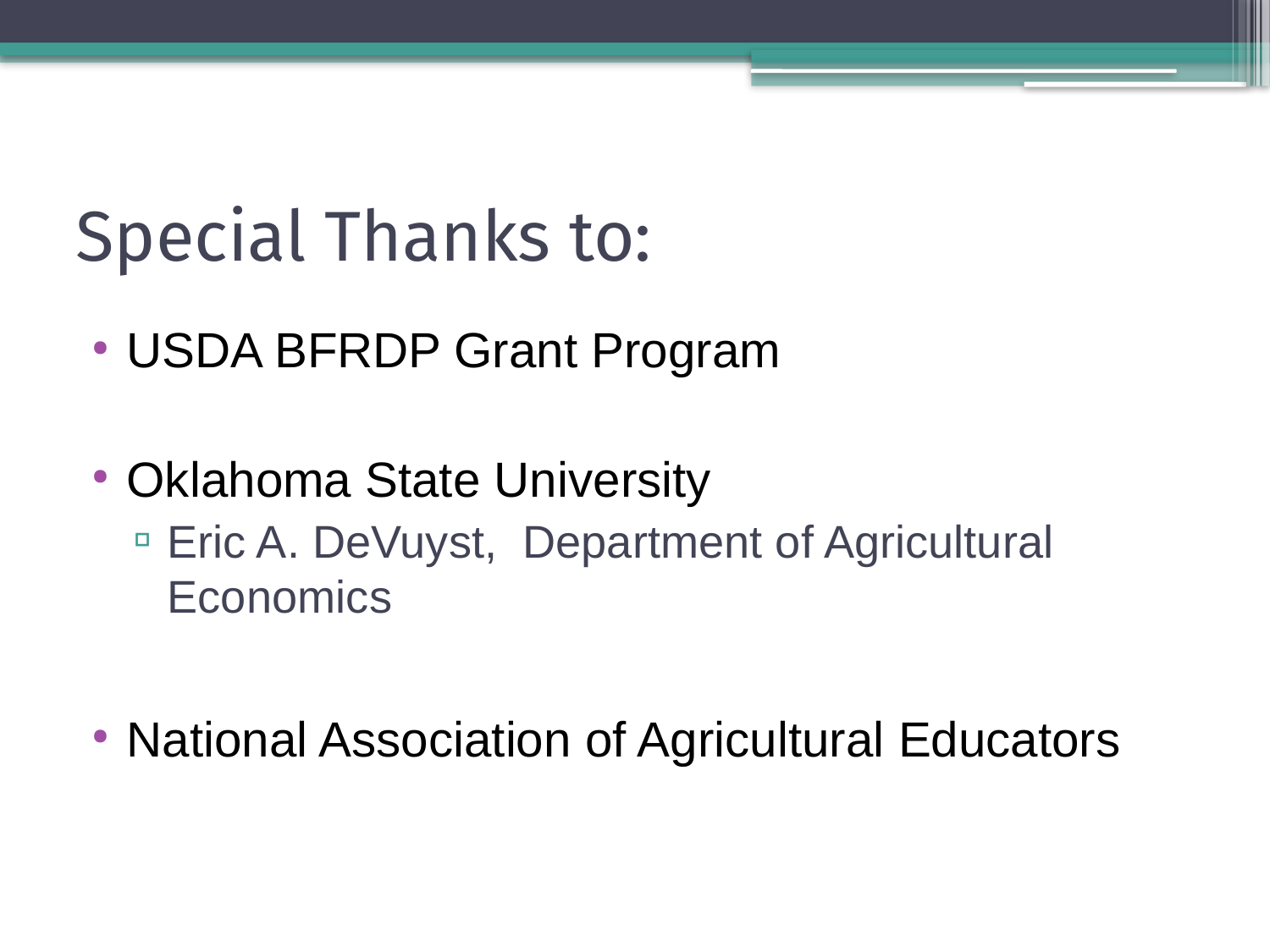

# Special Thanks to:
USDA BFRDP Grant Program

Oklahoma State University
Eric A. DeVuyst,  Department of Agricultural Economics

National Association of Agricultural Educators